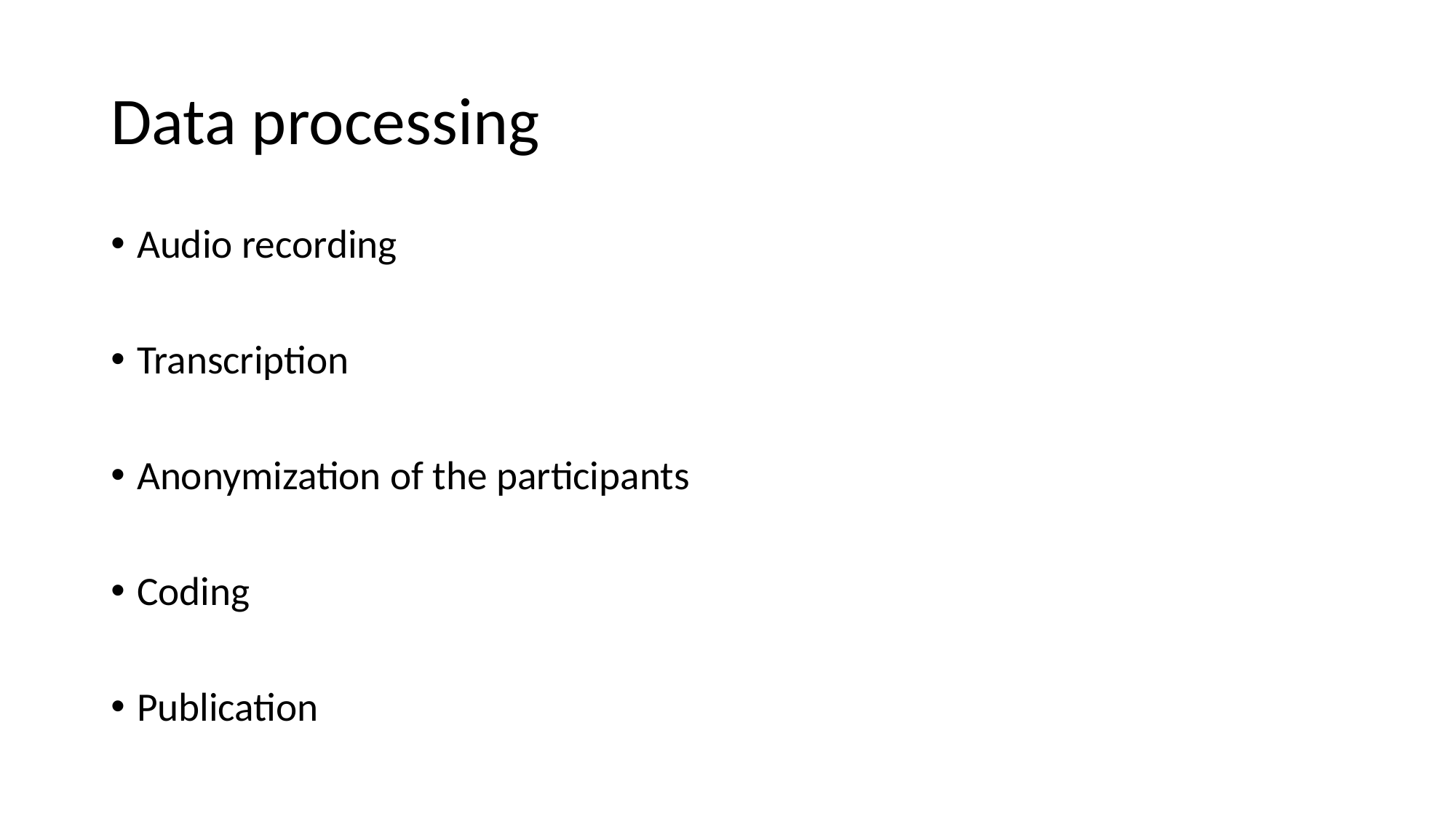

# Data processing
Audio recording

Transcription

Anonymization of the participants

Coding

Publication